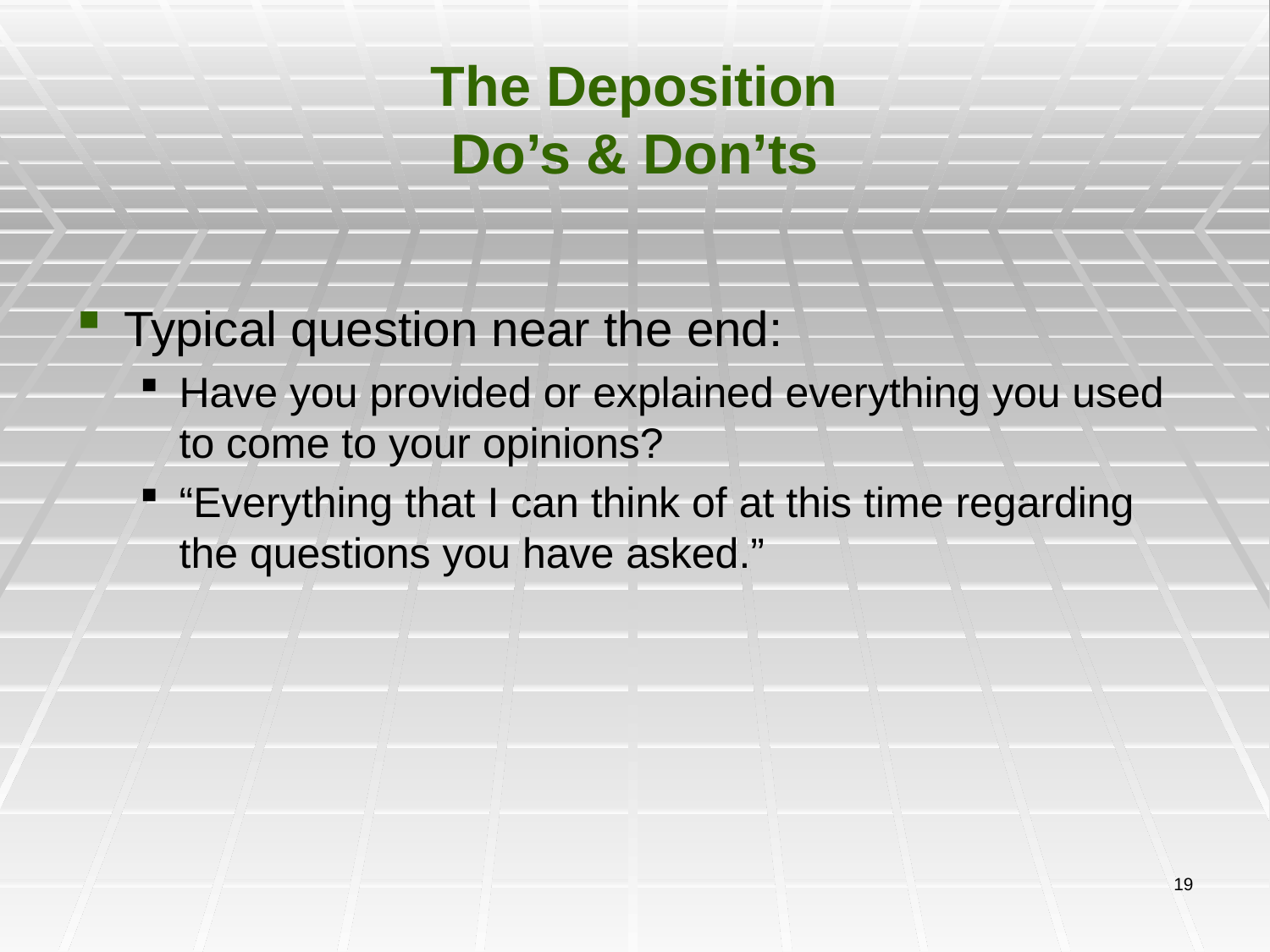

# The Deposition Do’s & Don’ts

Typical question near the end:
Have you provided or explained everything you used to come to your opinions?
“Everything that I can think of at this time regarding the questions you have asked.”

19